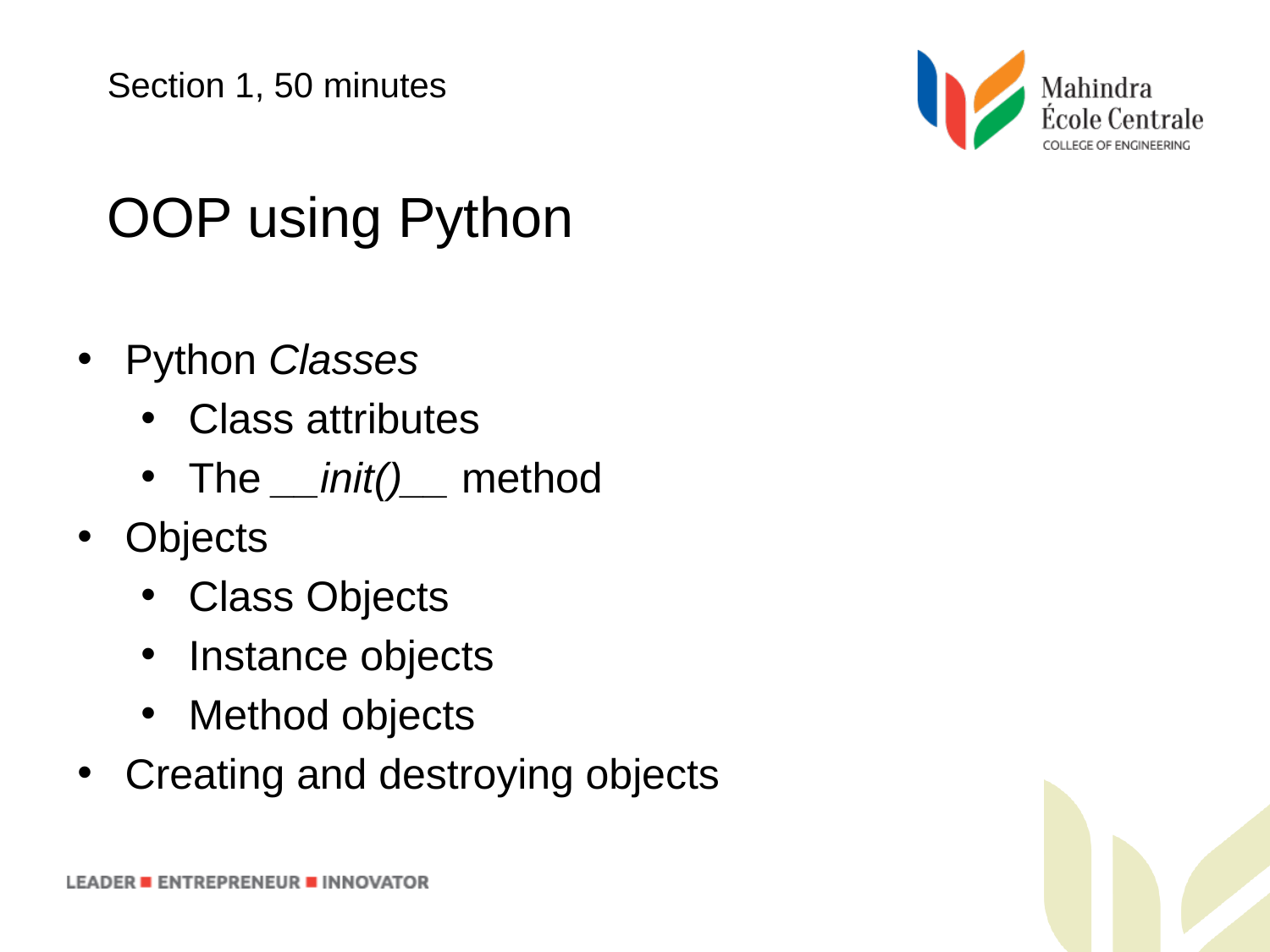

Section 1, 50 minutes

OOP using Python
Python Classes
Class attributes
The __init()__ method
Objects
Class Objects
Instance objects
Method objects
Creating and destroying objects